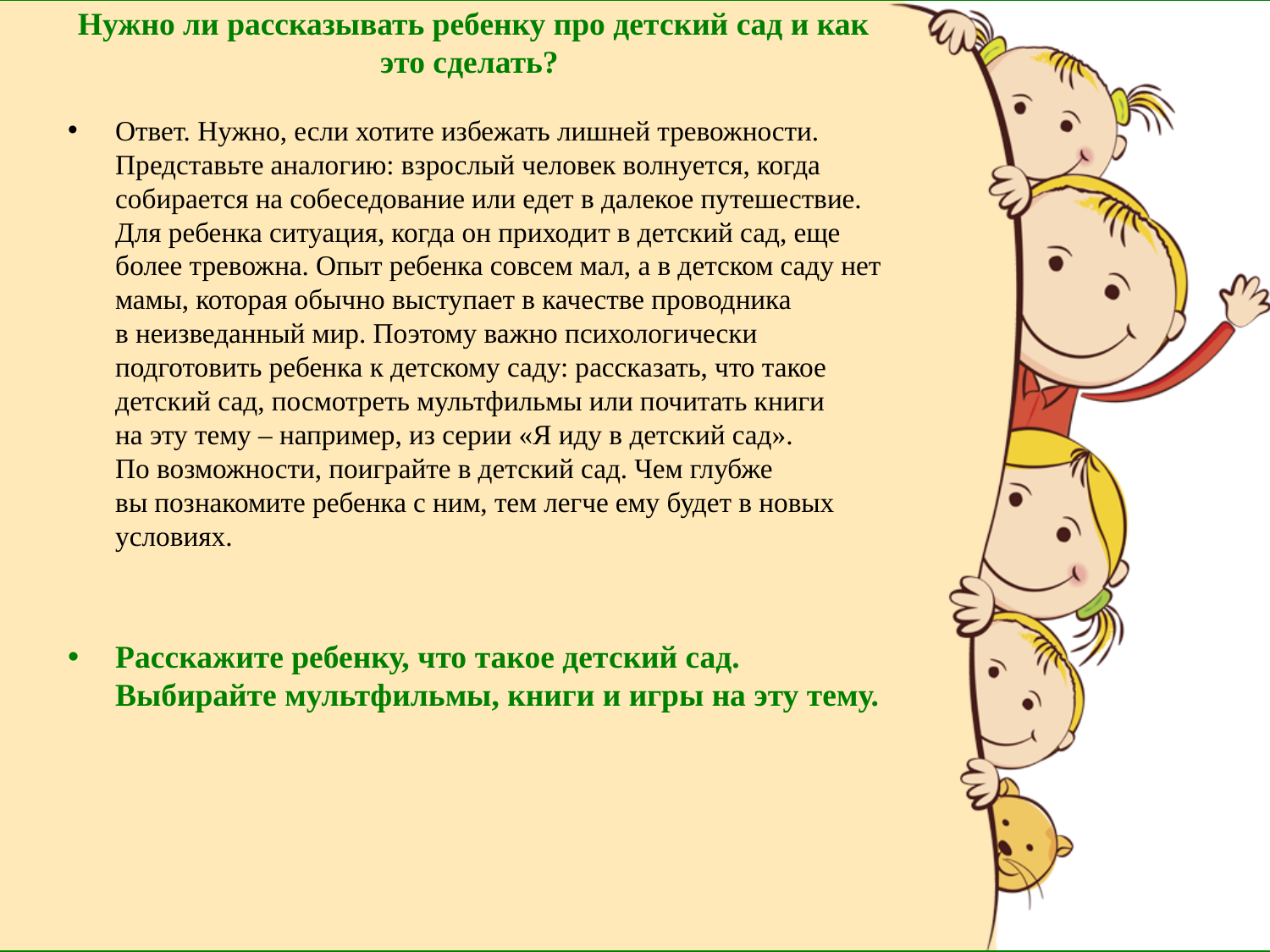

# Нужно ли рассказывать ребенку про детский сад и как это сделать?
Ответ. Нужно, если хотите избежать лишней тревожности. Представьте аналогию: взрослый человек волнуется, когда собирается на собеседование или едет в далекое путешествие. Для ребенка ситуация, когда он приходит в детский сад, еще более тревожна. Опыт ребенка совсем мал, а в детском саду нет мамы, которая обычно выступает в качестве проводника в неизведанный мир. Поэтому важно психологически подготовить ребенка к детскому саду: рассказать, что такое детский сад, посмотреть мультфильмы или почитать книги на эту тему – например, из серии «Я иду в детский сад». По возможности, поиграйте в детский сад. Чем глубже вы познакомите ребенка с ним, тем легче ему будет в новых условиях.

Расскажите ребенку, что такое детский сад. Выбирайте мультфильмы, книги и игры на эту тему.